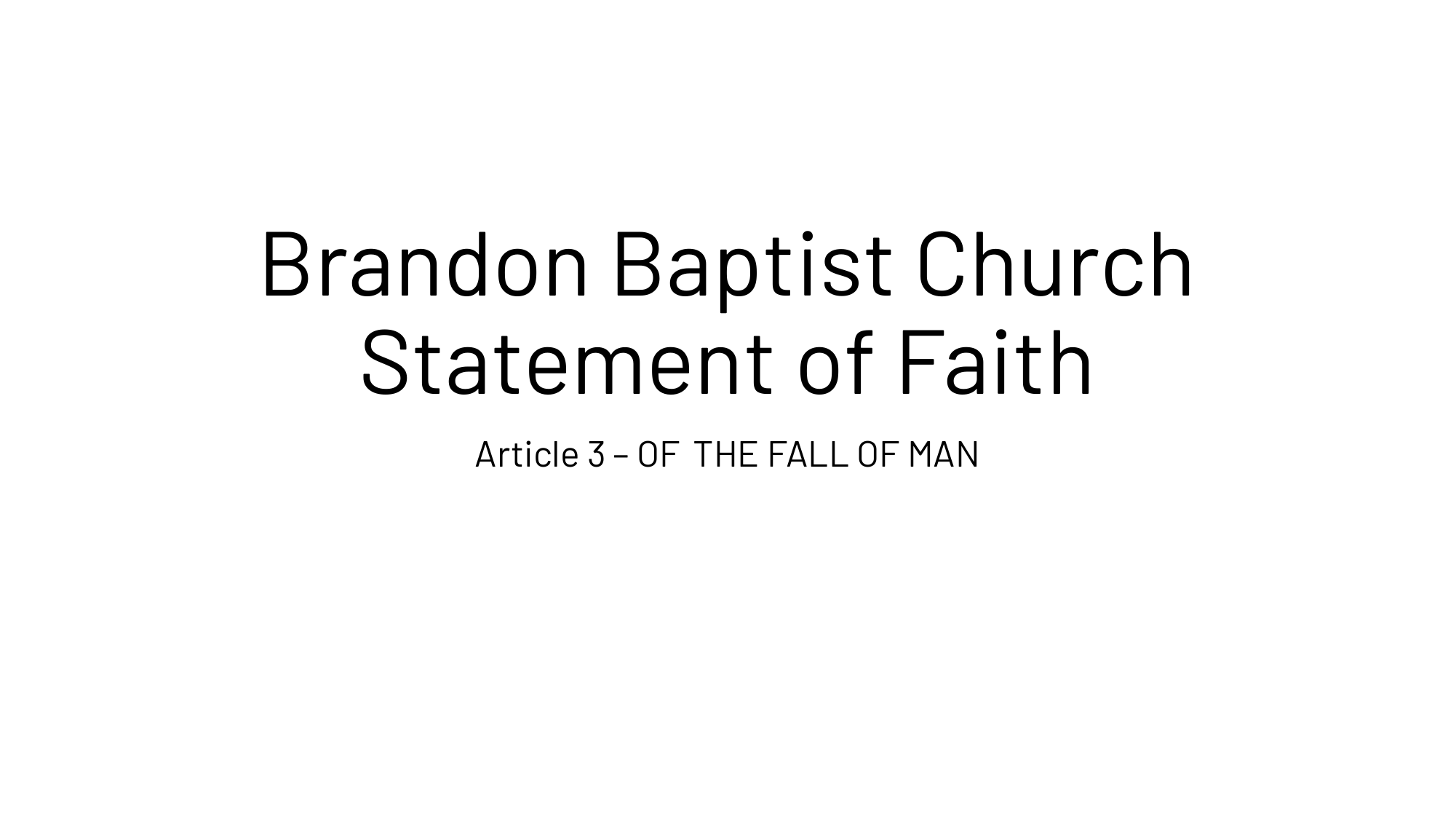

# Brandon Baptist Church Statement of Faith
Article 3 – OF	THE FALL OF MAN